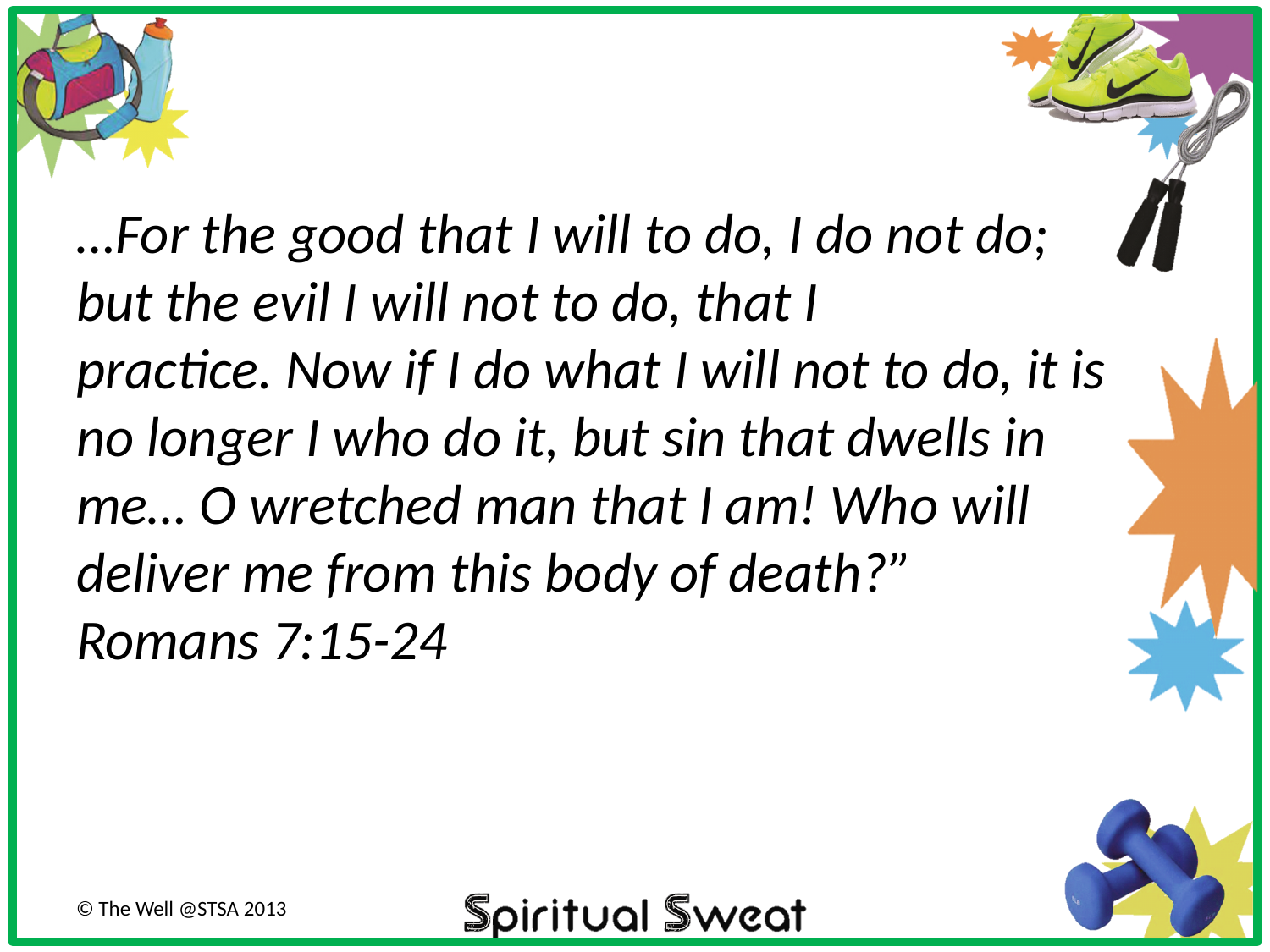

…For the good that I will to do, I do not do; but the evil I will not to do, that I practice. Now if I do what I will not to do, it is no longer I who do it, but sin that dwells in me… O wretched man that I am! Who will deliver me from this body of death?”  Romans 7:15-24
© The Well @STSA 2013